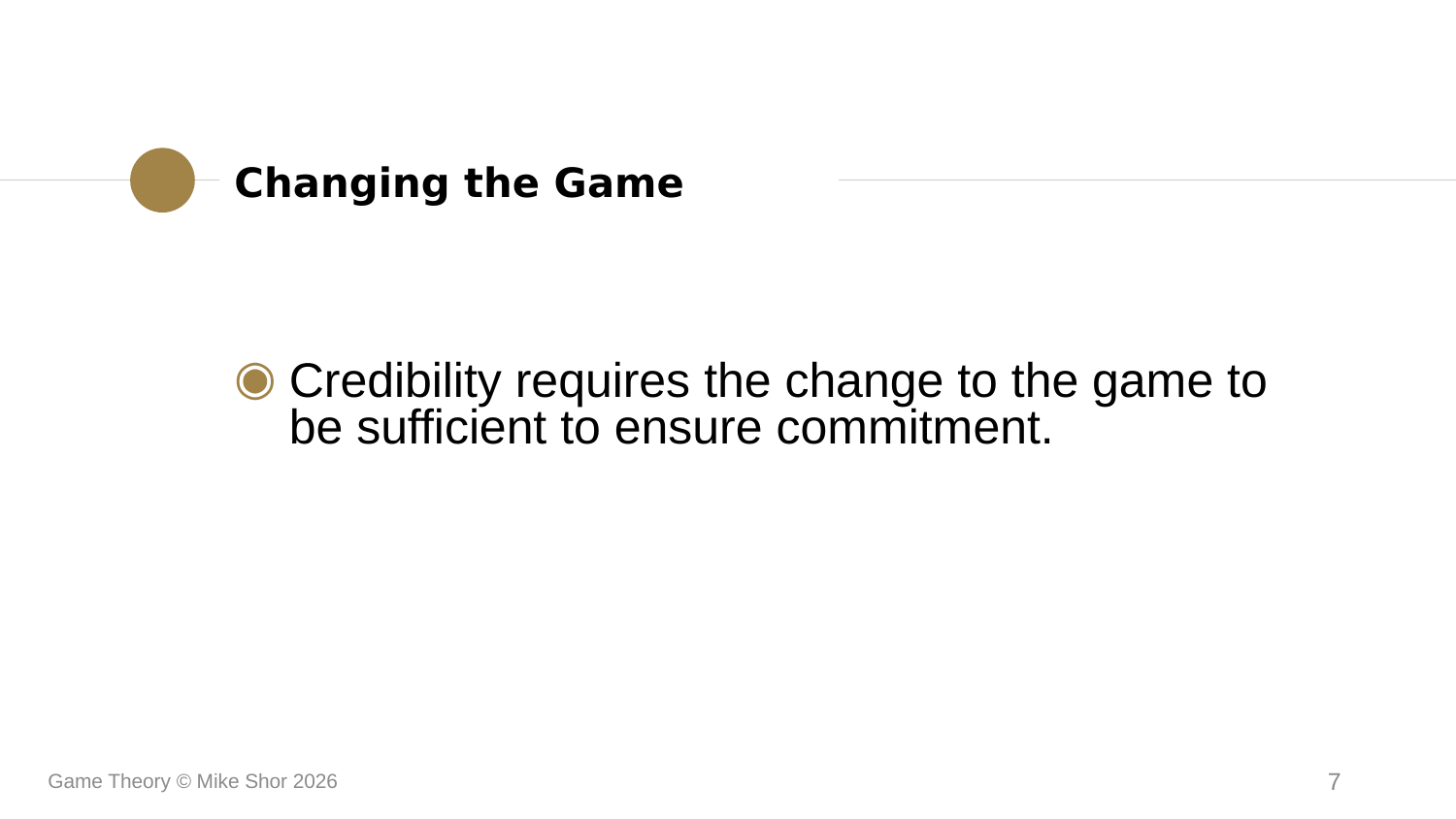

Changing the Game

Credibility requires the change to the game to be sufficient to ensure commitment.
Game Theory © Mike Shor 2026
7